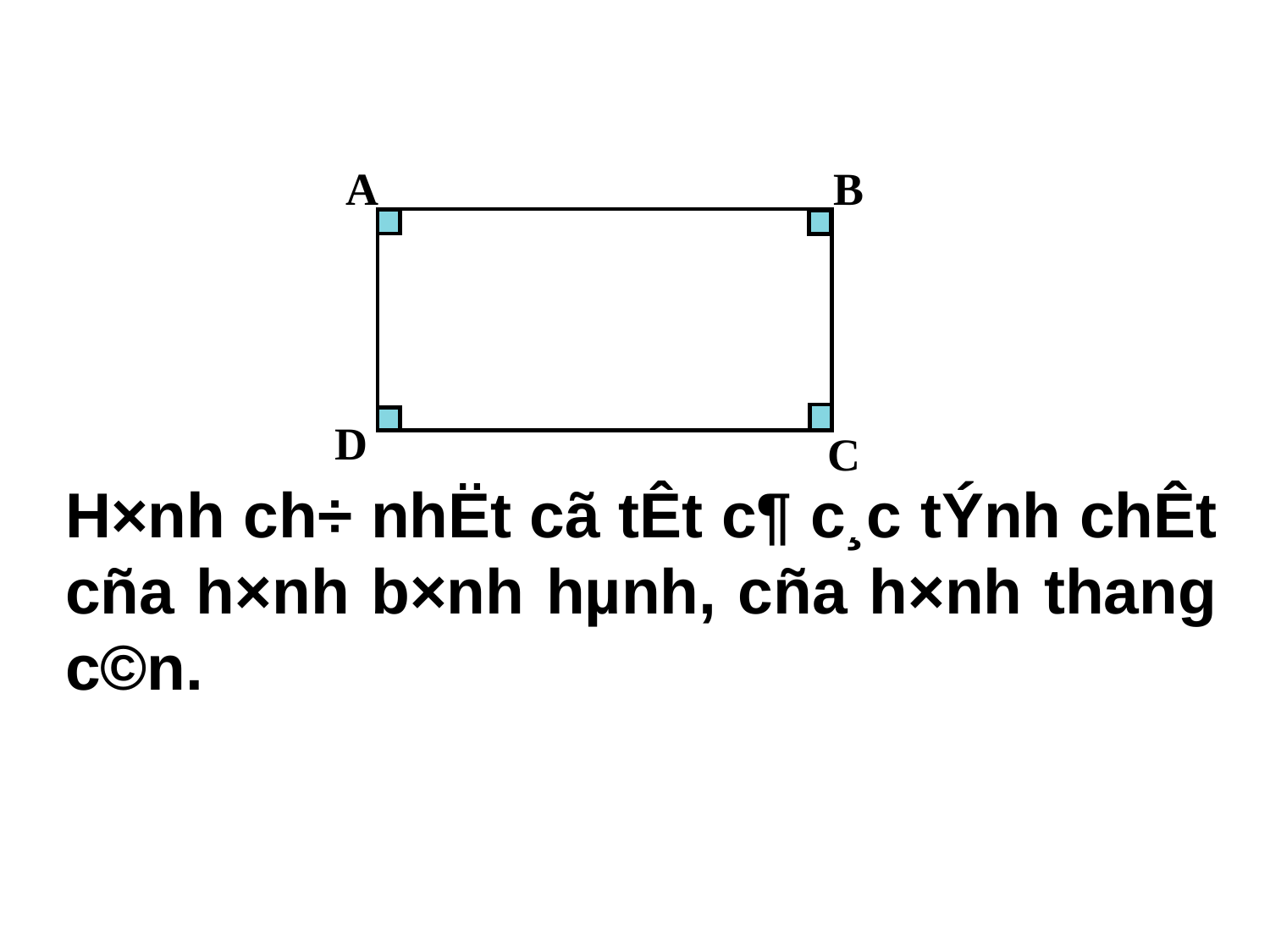

A
B

D
C

H×nh ch÷ nhËt cã tÊt c¶ c¸c tÝnh chÊt cña h×nh b×nh hµnh, cña h×nh thang c©n.